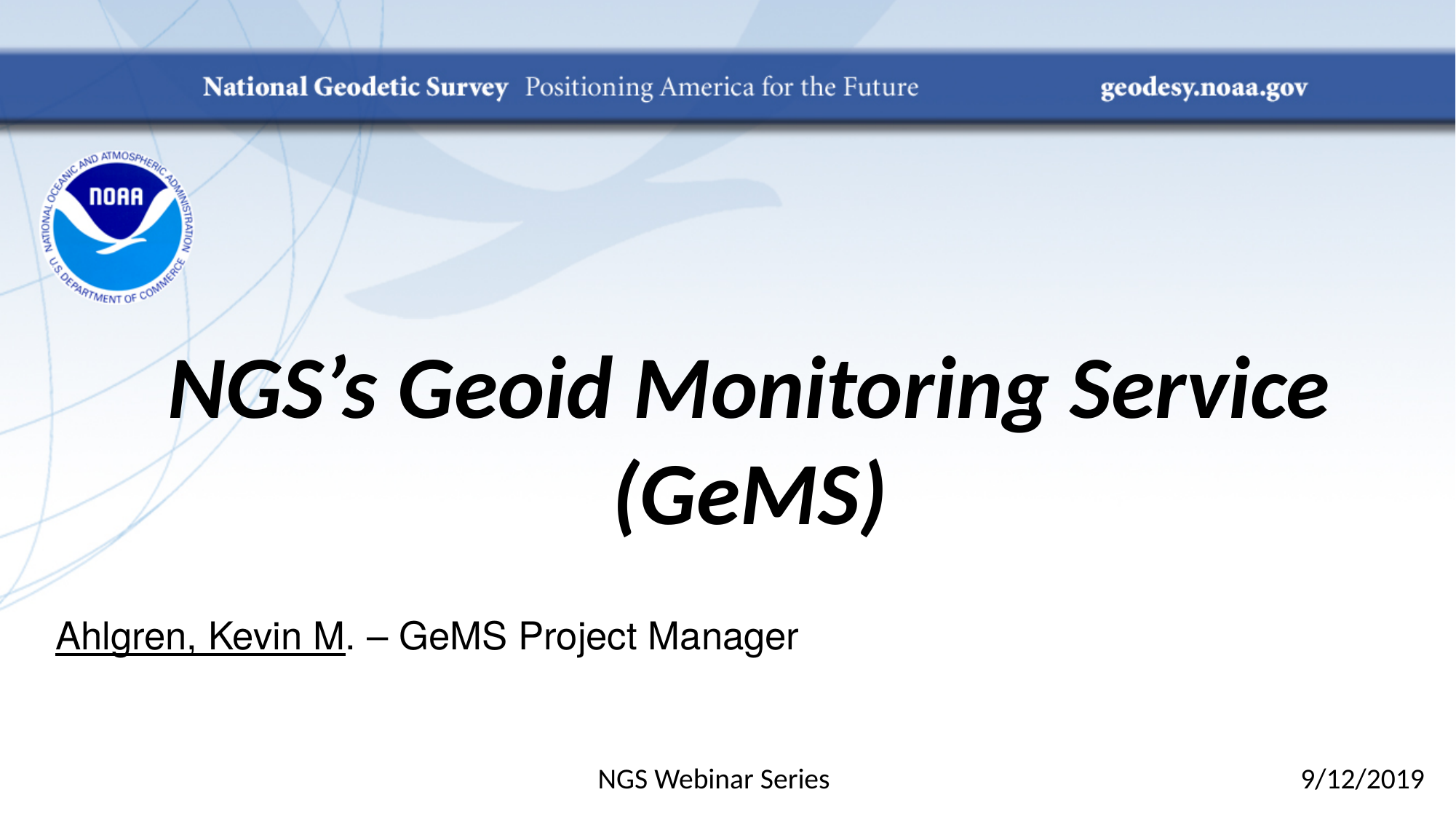

# NGS’s Geoid Monitoring Service (GeMS)
Ahlgren, Kevin M. – GeMS Project Manager
|  | NGS Webinar Series | 9/12/2019 |
| --- | --- | --- |